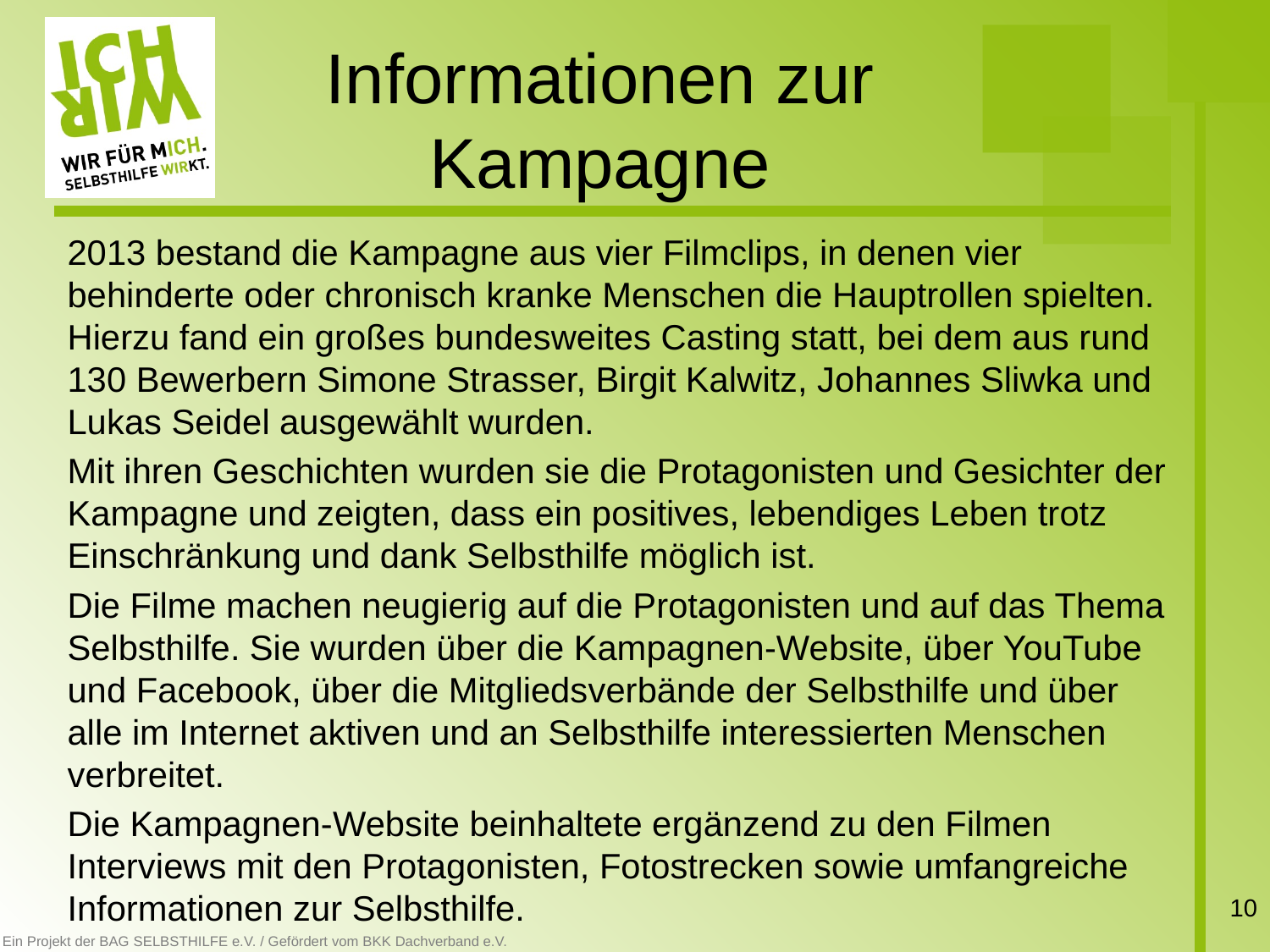

# Informationen zur Kampagne
2013 bestand die Kampagne aus vier Filmclips, in denen vier behinderte oder chronisch kranke Menschen die Hauptrollen spielten. Hierzu fand ein großes bundesweites Casting statt, bei dem aus rund 130 Bewerbern Simone Strasser, Birgit Kalwitz, Johannes Sliwka und Lukas Seidel ausgewählt wurden.
Mit ihren Geschichten wurden sie die Protagonisten und Gesichter der Kampagne und zeigten, dass ein positives, lebendiges Leben trotz Einschränkung und dank Selbsthilfe möglich ist.
Die Filme machen neugierig auf die Protagonisten und auf das Thema Selbsthilfe. Sie wurden über die Kampagnen-Website, über YouTube und Facebook, über die Mitgliedsverbände der Selbsthilfe und über alle im Internet aktiven und an Selbsthilfe interessierten Menschen verbreitet.
Die Kampagnen-Website beinhaltete ergänzend zu den Filmen Interviews mit den Protagonisten, Fotostrecken sowie umfangreiche Informationen zur Selbsthilfe.